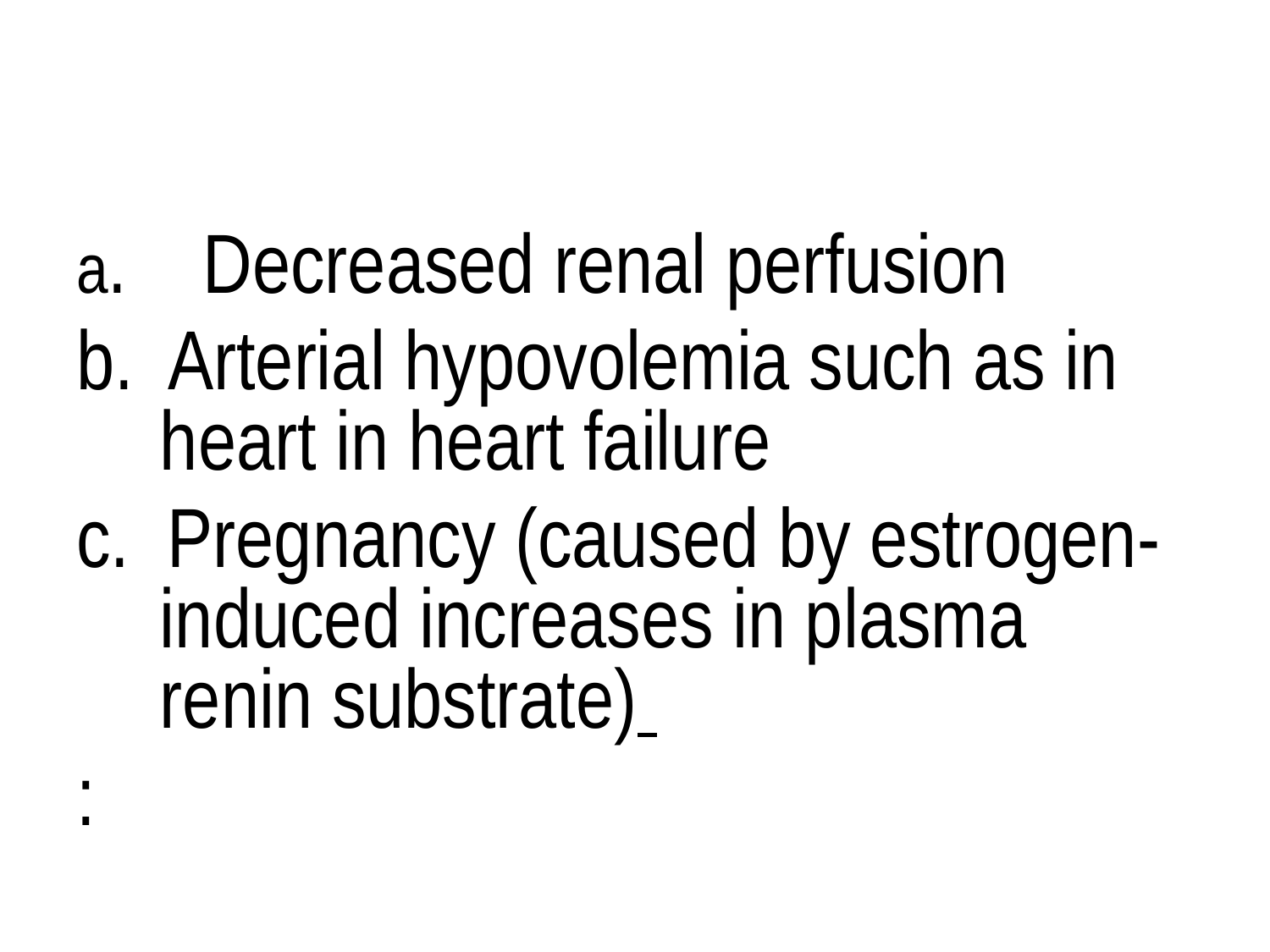

#
a.    Decreased renal perfusion
b.  Arterial hypovolemia such as in heart in heart failure
c.  Pregnancy (caused by estrogen-induced increases in plasma renin substrate)
: